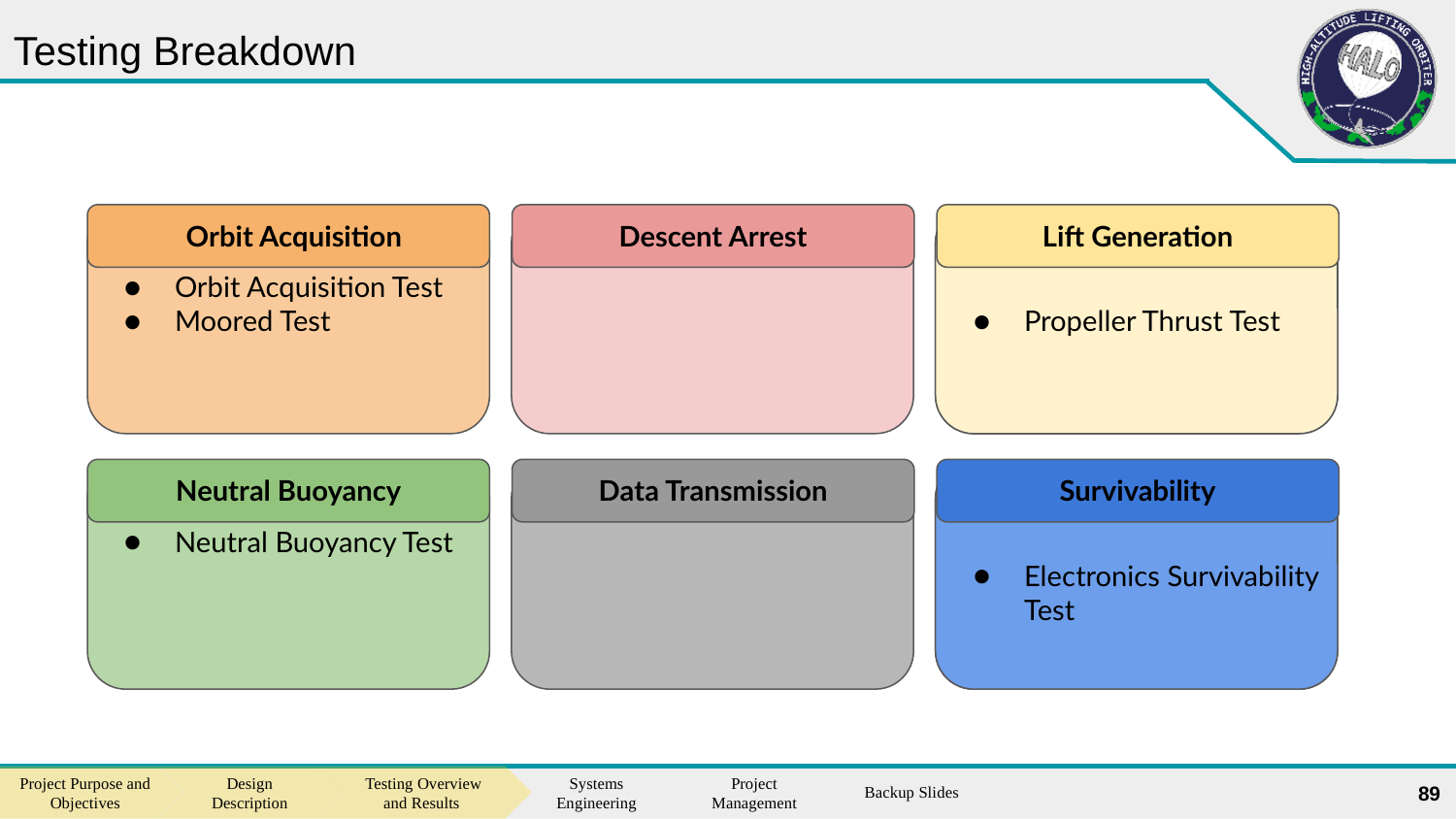

# Testing Breakdown
Orbit Acquisition
Descent Arrest
Lift Generation

Software Dry Run Test
Propeller Thrust Test
Orbit Acquisition Test
Moored Test

Propeller Thrust Test
Neutral Buoyancy
Data Transmission
Survivability

Tether Impulse Test
Electronics Survivability Test
Neutral Buoyancy Test

Electronics Survivability Test
89
Backup Slides
Project Purpose and Objectives
Design Description
Testing Overview and Results
Systems Engineering
Project Management